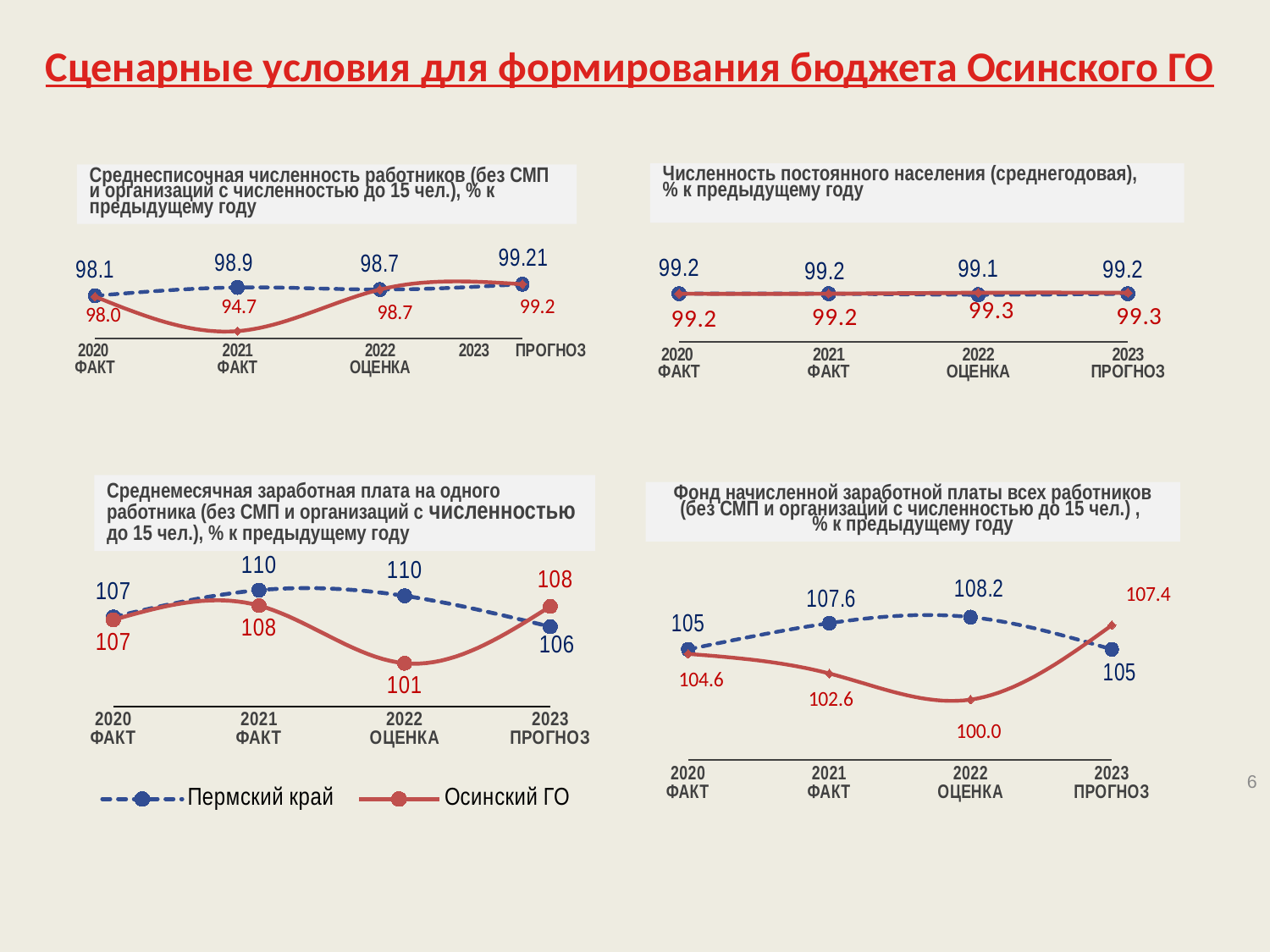

Сценарные условия для формирования бюджета Осинского ГО

### Chart

| Category | Пермский край | Осинский ГО |
|---|---|---|
| 2020
ФАКТ | 98.1 | 98.02 |
| 2021
ФАКТ | 98.9 | 94.7 |
| 2022
ОЦЕНКА | 98.7 | 98.7 |
| 2023       ПРОГНОЗ | 99.21 | 99.21 |
Численность постоянного населения (среднегодовая),
% к предыдущему году

Среднесписочная численность работников (без СМП и организаций с численностью до 15 чел.), % к предыдущему году

### Chart

| Category | Пермский край | Осинский ГО |
|---|---|---|
| 2020
ФАКТ | 99.2 | 99.2 |
| 2021
ФАКТ | 99.2 | 99.2 |
| 2022
ОЦЕНКА | 99.1 | 99.3 |
| 2023
ПРОГНОЗ | 99.2 | 99.3 |
Среднемесячная заработная плата на одного работника (без СМП и организаций с численностью до 15 чел.), % к предыдущему году
Фонд начисленной заработной платы всех работников (без СМП и организаций с численностью до 15 чел.) ,
% к предыдущему году

### Chart

| Category | Пермский край | Осинский ГО |
|---|---|---|
| 2020
ФАКТ | 105.0 | 104.55 |
| 2021
ФАКТ | 107.6 | 102.6 |
| 2022
ОЦЕНКА | 108.2 | 100.0 |
| 2023
ПРОГНОЗ | 105.0 | 107.4 |

### Chart

| Category | Пермский край | Осинский ГО |
|---|---|---|
| 2020
ФАКТ | 107.0 | 106.65 |
| 2021
ФАКТ | 110.3 | 108.4 |
| 2022
ОЦЕНКА | 109.6 | 101.3 |
| 2023
ПРОГНОЗ | 105.8 | 108.3 |
6